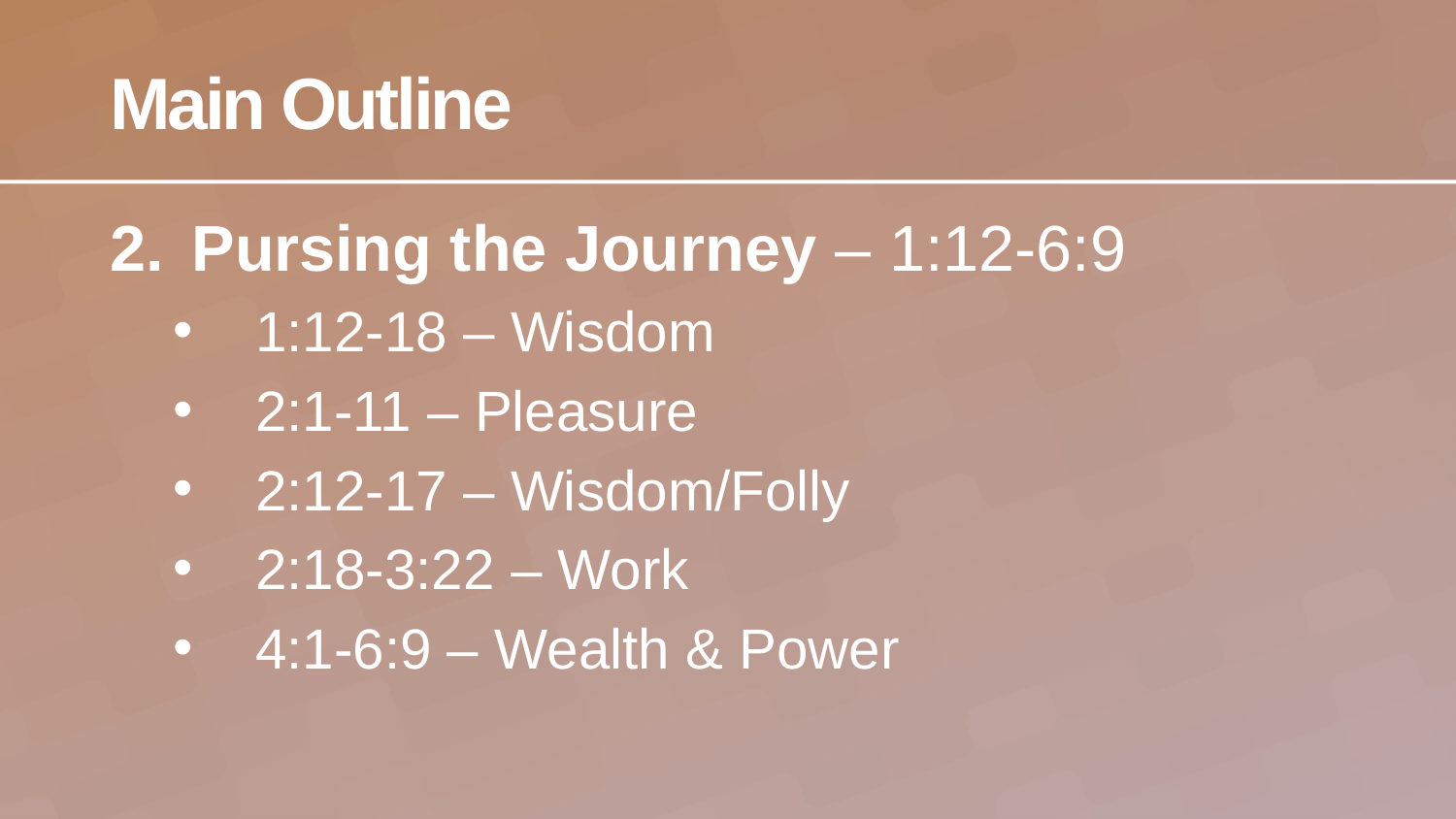

# Main Outline
Pursing the Journey – 1:12-6:9
1:12-18 – Wisdom
2:1-11 – Pleasure
2:12-17 – Wisdom/Folly
2:18-3:22 – Work
4:1-6:9 – Wealth & Power